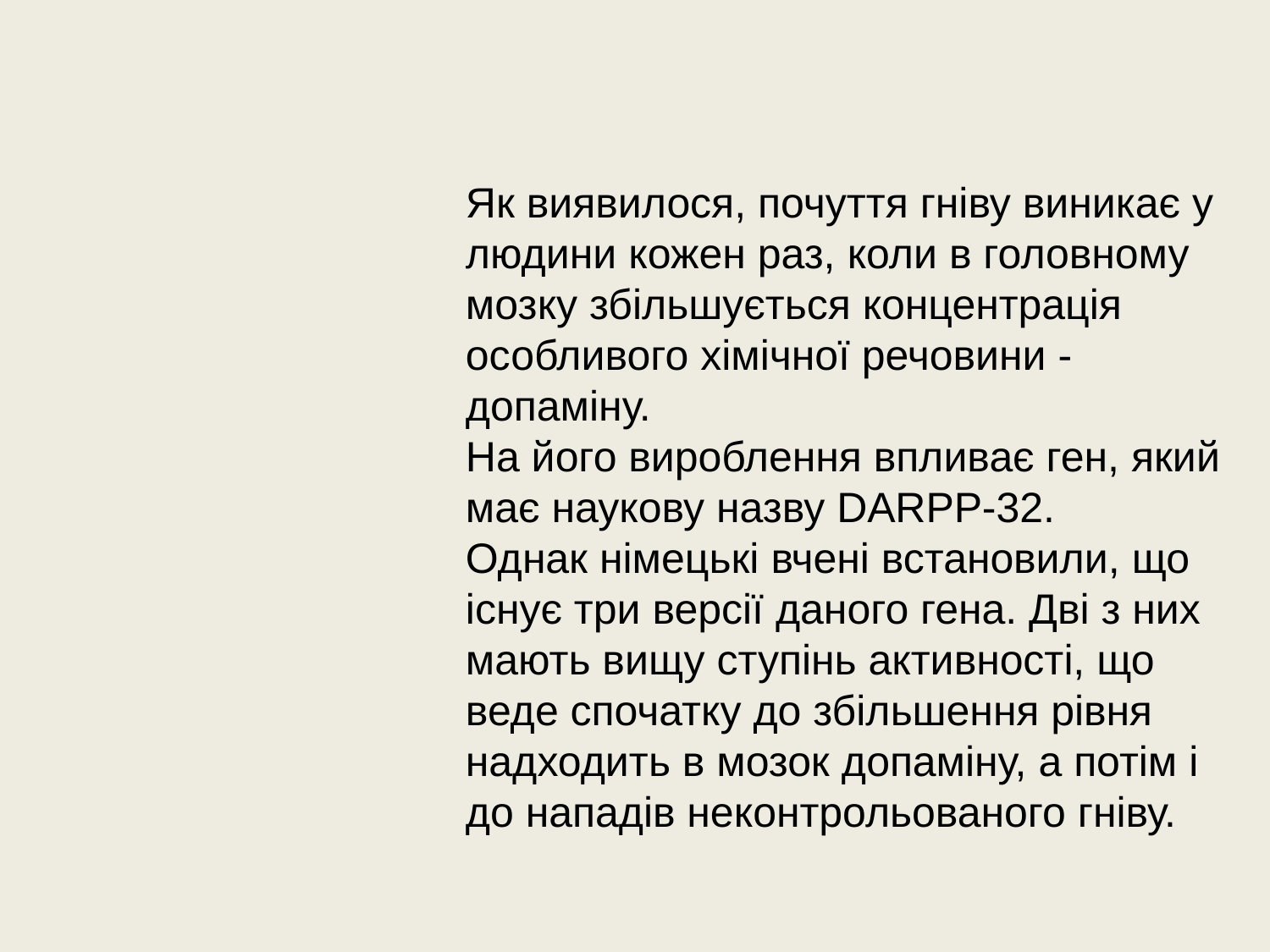

Як виявилося, почуття гніву виникає у людини кожен раз, коли в головному мозку збільшується концентрація особливого хімічної речовини - допаміну.
На його вироблення впливає ген, який має наукову назву DARPP-32.
Однак німецькі вчені встановили, що існує три версії даного гена. Дві з них мають вищу ступінь активності, що веде спочатку до збільшення рівня надходить в мозок допаміну, а потім і до нападів неконтрольованого гніву.